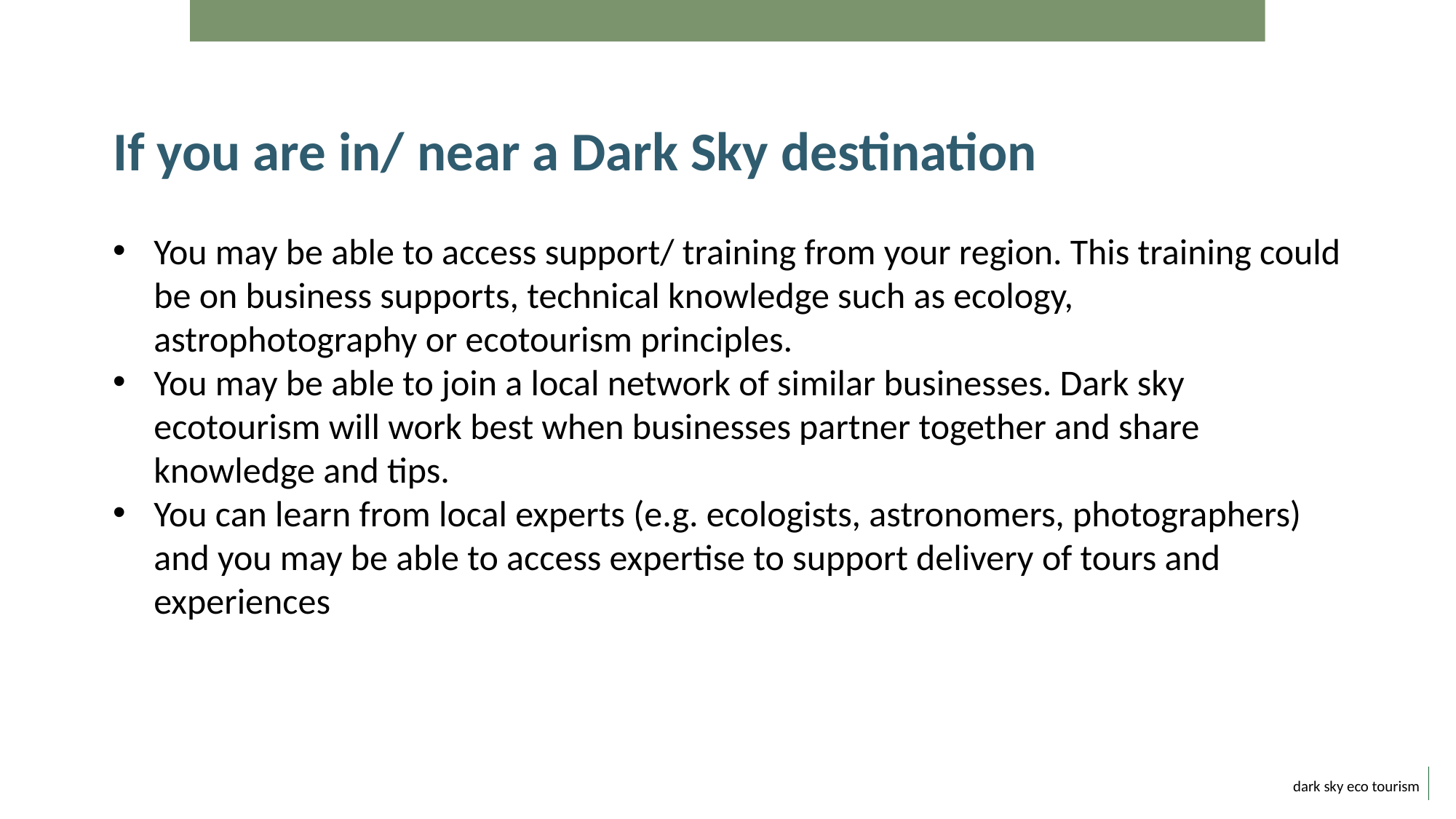

If you are in/ near a Dark Sky destination

You may be able to access support/ training from your region. This training could be on business supports, technical knowledge such as ecology, astrophotography or ecotourism principles.
You may be able to join a local network of similar businesses. Dark sky ecotourism will work best when businesses partner together and share knowledge and tips.
You can learn from local experts (e.g. ecologists, astronomers, photographers) and you may be able to access expertise to support delivery of tours and experiences